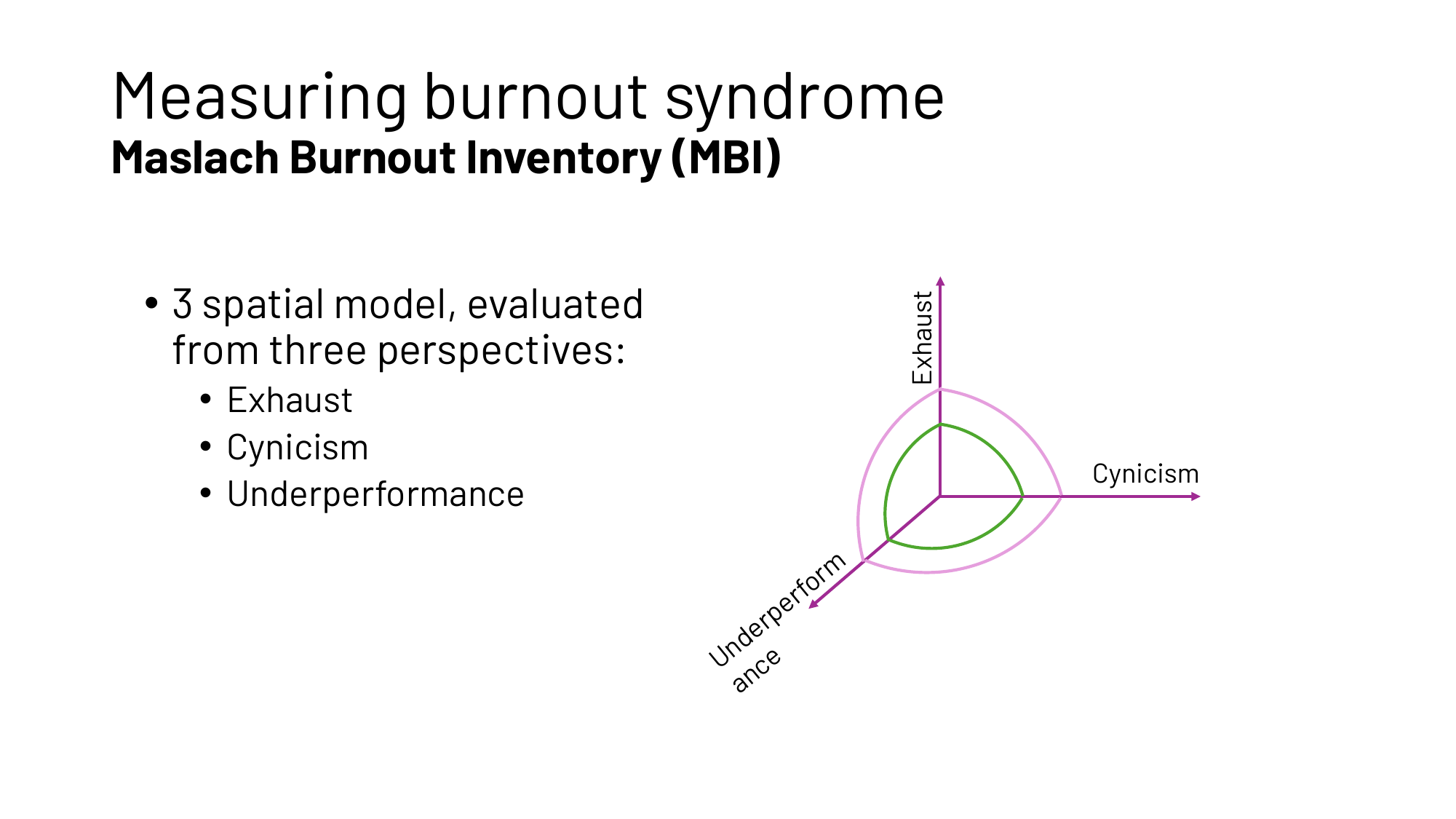

# Measuring burnout syndrome Maslach Burnout Inventory (MBI)

3 spatial model, evaluated from three perspectives:
Exhaust
Cynicism
Underperformance
Exhaust

Cynicism
Underperformance